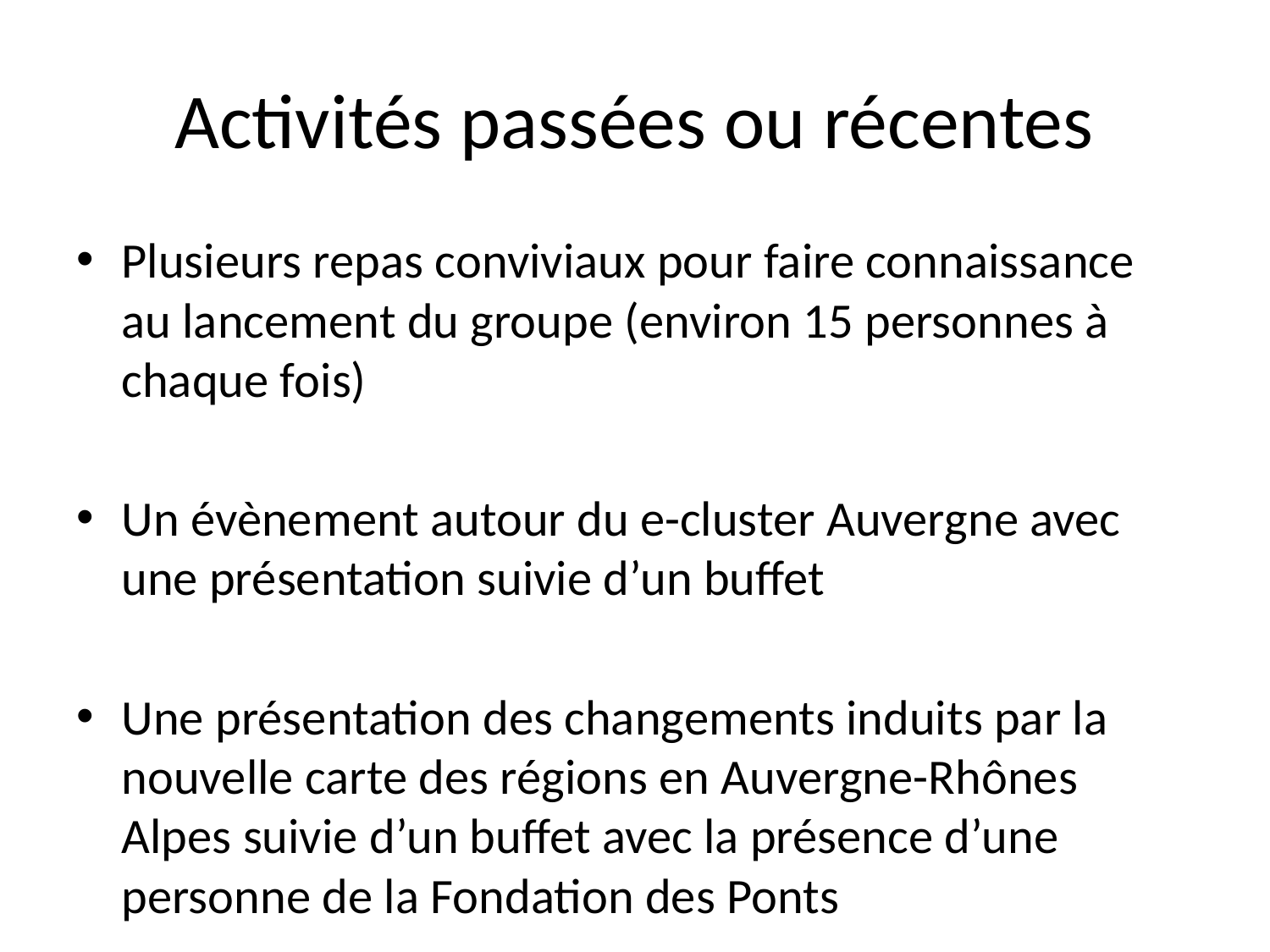

# Activités passées ou récentes
Plusieurs repas conviviaux pour faire connaissance au lancement du groupe (environ 15 personnes à chaque fois)

Un évènement autour du e-cluster Auvergne avec une présentation suivie d’un buffet

Une présentation des changements induits par la nouvelle carte des régions en Auvergne-Rhônes Alpes suivie d’un buffet avec la présence d’une personne de la Fondation des Ponts